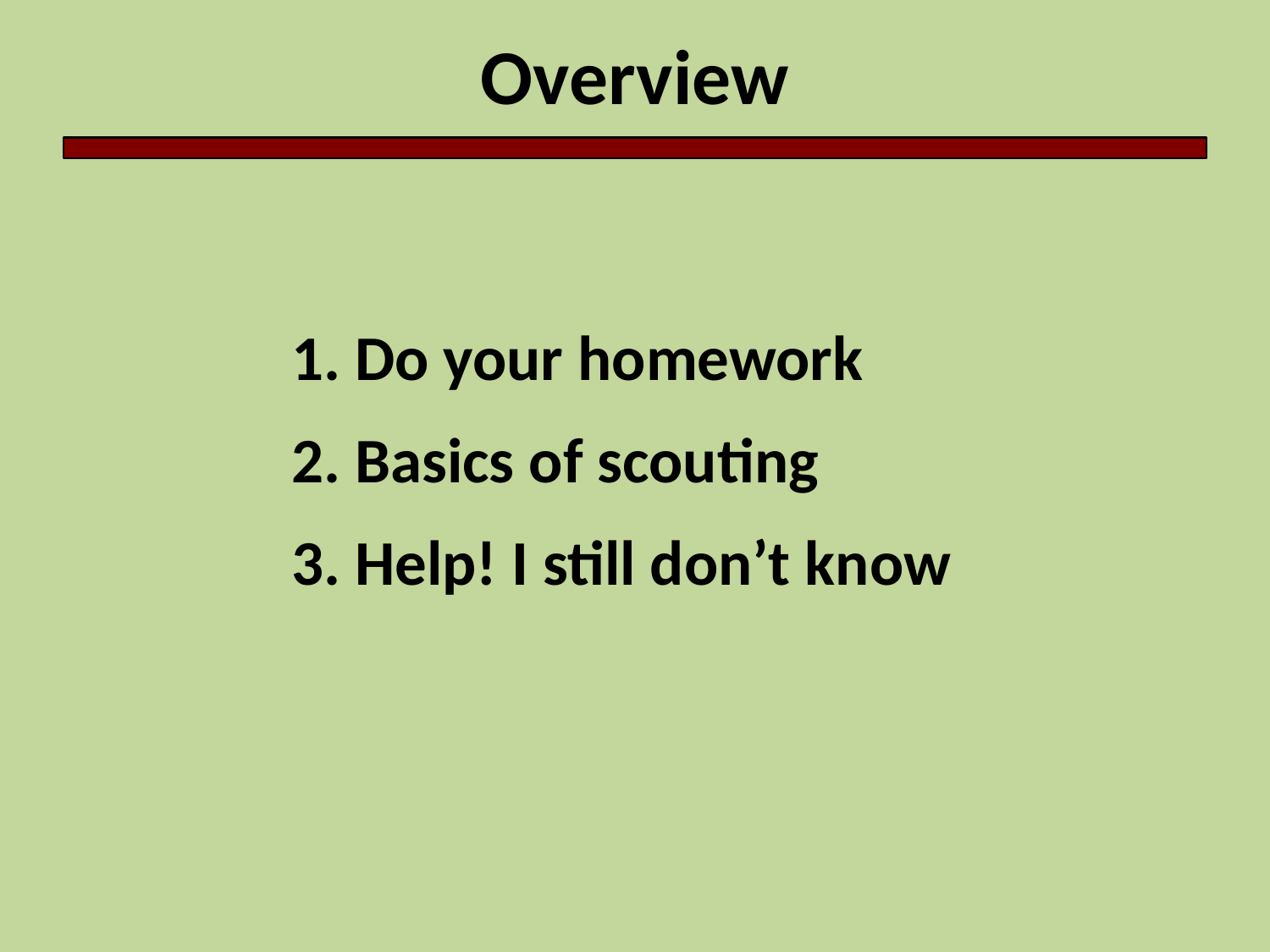

Overview
Do your homework
Basics of scouting
Help! I still don’t know